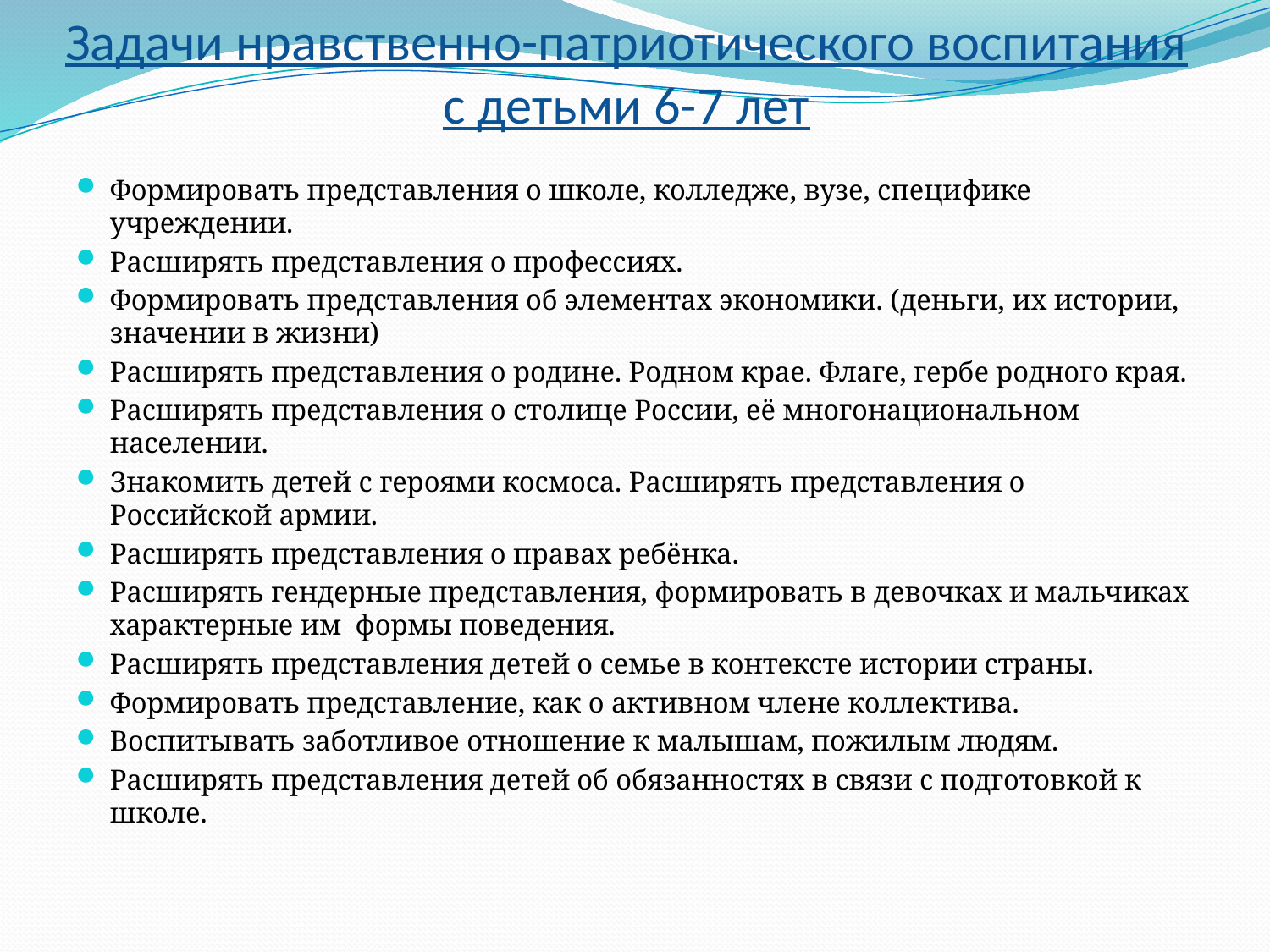

# Задачи нравственно-патриотического воспитания с детьми 6-7 лет
Формировать представления о школе, колледже, вузе, специфике учреждении.
Расширять представления о профессиях.
Формировать представления об элементах экономики. (деньги, их истории, значении в жизни)
Расширять представления о родине. Родном крае. Флаге, гербе родного края.
Расширять представления о столице России, её многонациональном населении.
Знакомить детей с героями космоса. Расширять представления о Российской армии.
Расширять представления о правах ребёнка.
Расширять гендерные представления, формировать в девочках и мальчиках характерные им  формы поведения.
Расширять представления детей о семье в контексте истории страны.
Формировать представление, как о активном члене коллектива.
Воспитывать заботливое отношение к малышам, пожилым людям.
Расширять представления детей об обязанностях в связи с подготовкой к школе.